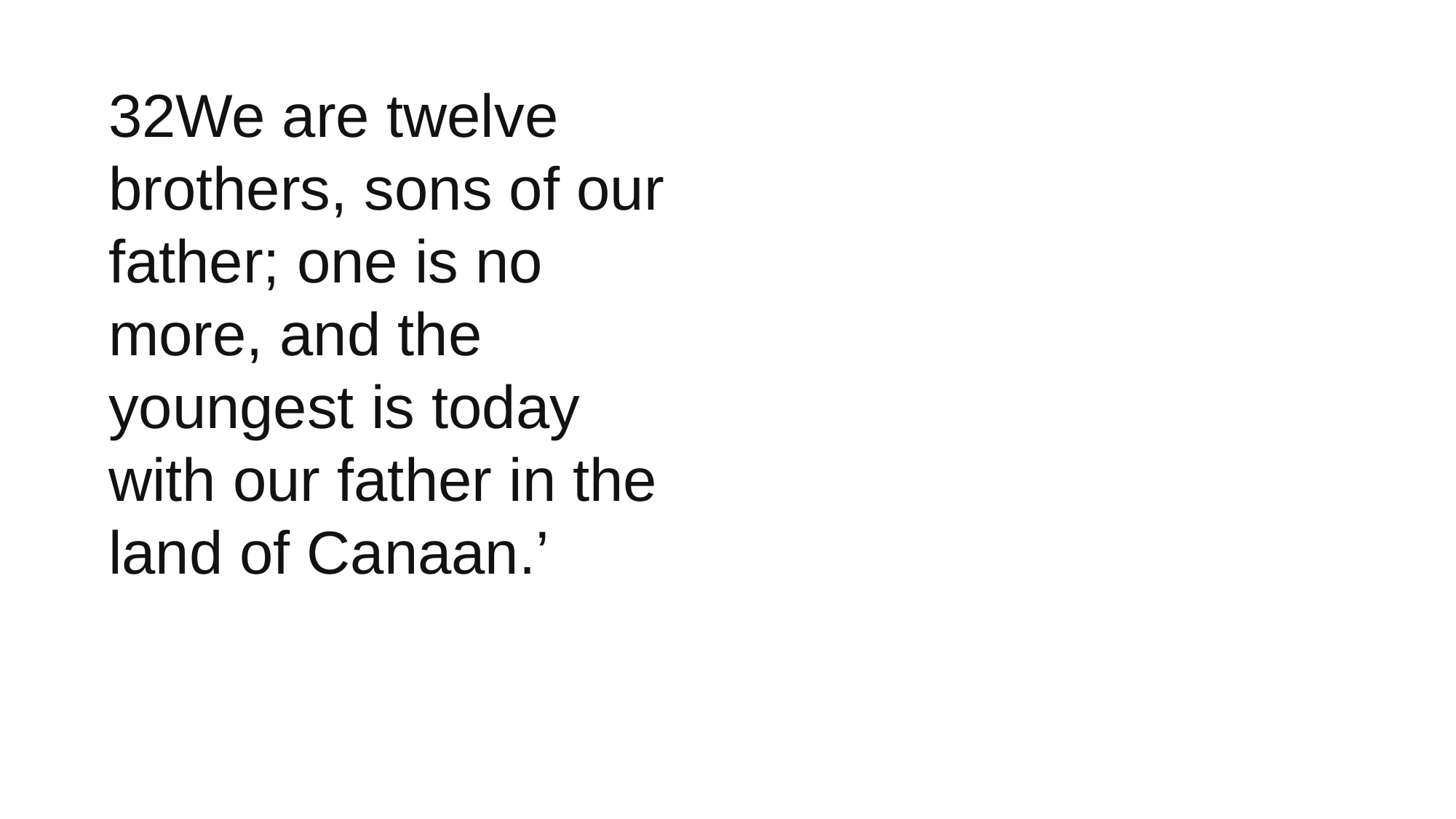

32We are twelve brothers, sons of our father; one is no more, and the youngest is today with our father in the land of Canaan.’